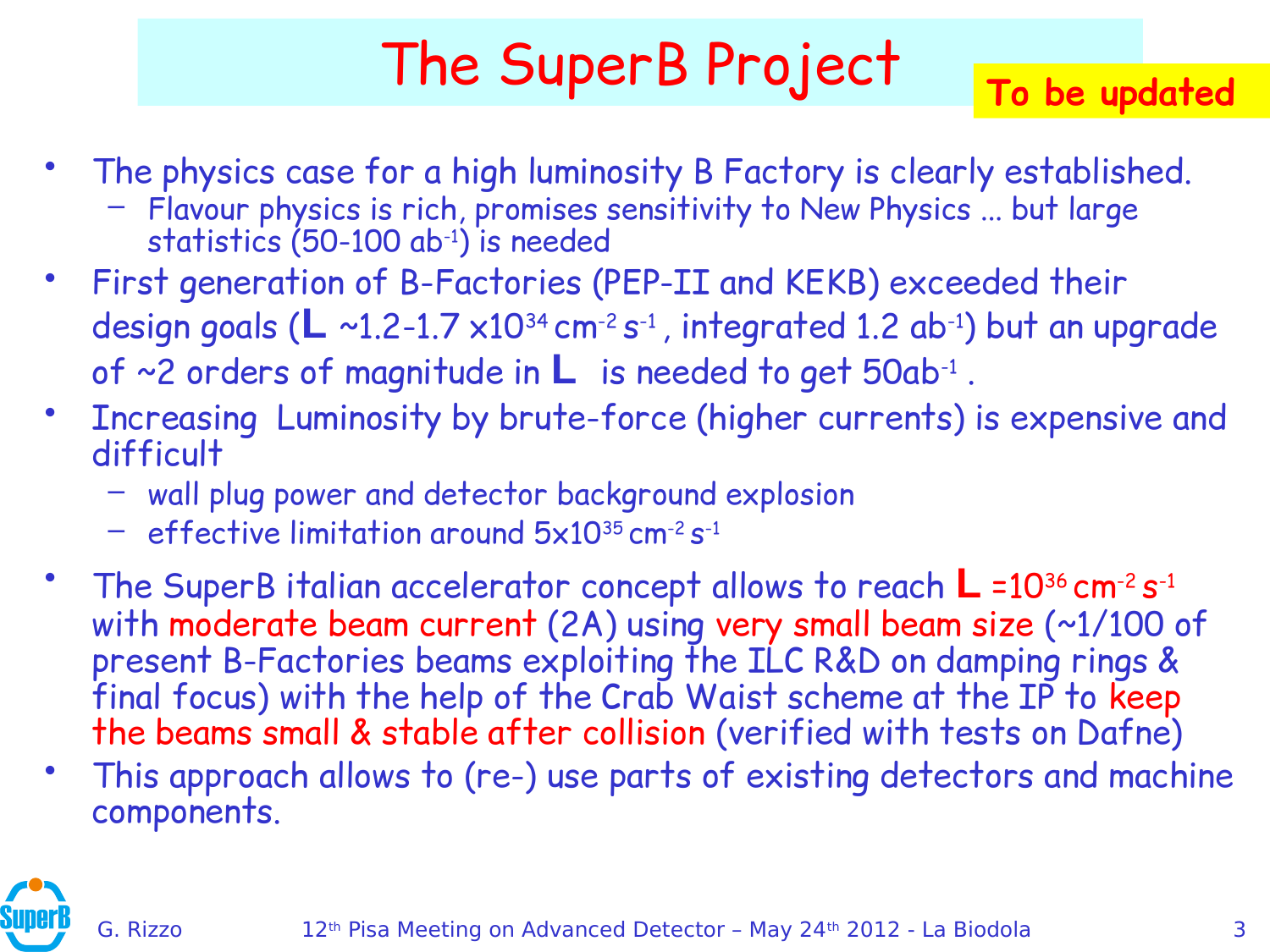

# The SuperB Project
To be updated
The physics case for a high luminosity B Factory is clearly established.
Flavour physics is rich, promises sensitivity to New Physics ... but large statistics (50-100 ab-1) is needed
First generation of B-Factories (PEP-II and KEKB) exceeded their design goals (L ~1.2-1.7 x1034 cm-2 s-1 , integrated 1.2 ab-1) but an upgrade  of ~2 orders of magnitude in L  is needed to get 50ab-1 .
Increasing  Luminosity by brute-force (higher currents) is expensive and difficult
wall plug power and detector background explosion
effective limitation around 5x1035 cm-2 s-1
The SuperB italian accelerator concept allows to reach L =1036 cm-2 s-1 with moderate beam current (2A) using very small beam size (~1/100 of present B-Factories beams exploiting the ILC R&D on damping rings & final focus) with the help of the Crab Waist scheme at the IP to keep the beams small & stable after collision (verified with tests on Dafne)
This approach allows to (re-) use parts of existing detectors and machine components.
G. Rizzo
12th Pisa Meeting on Advanced Detector – May 24th 2012 - La Biodola
3